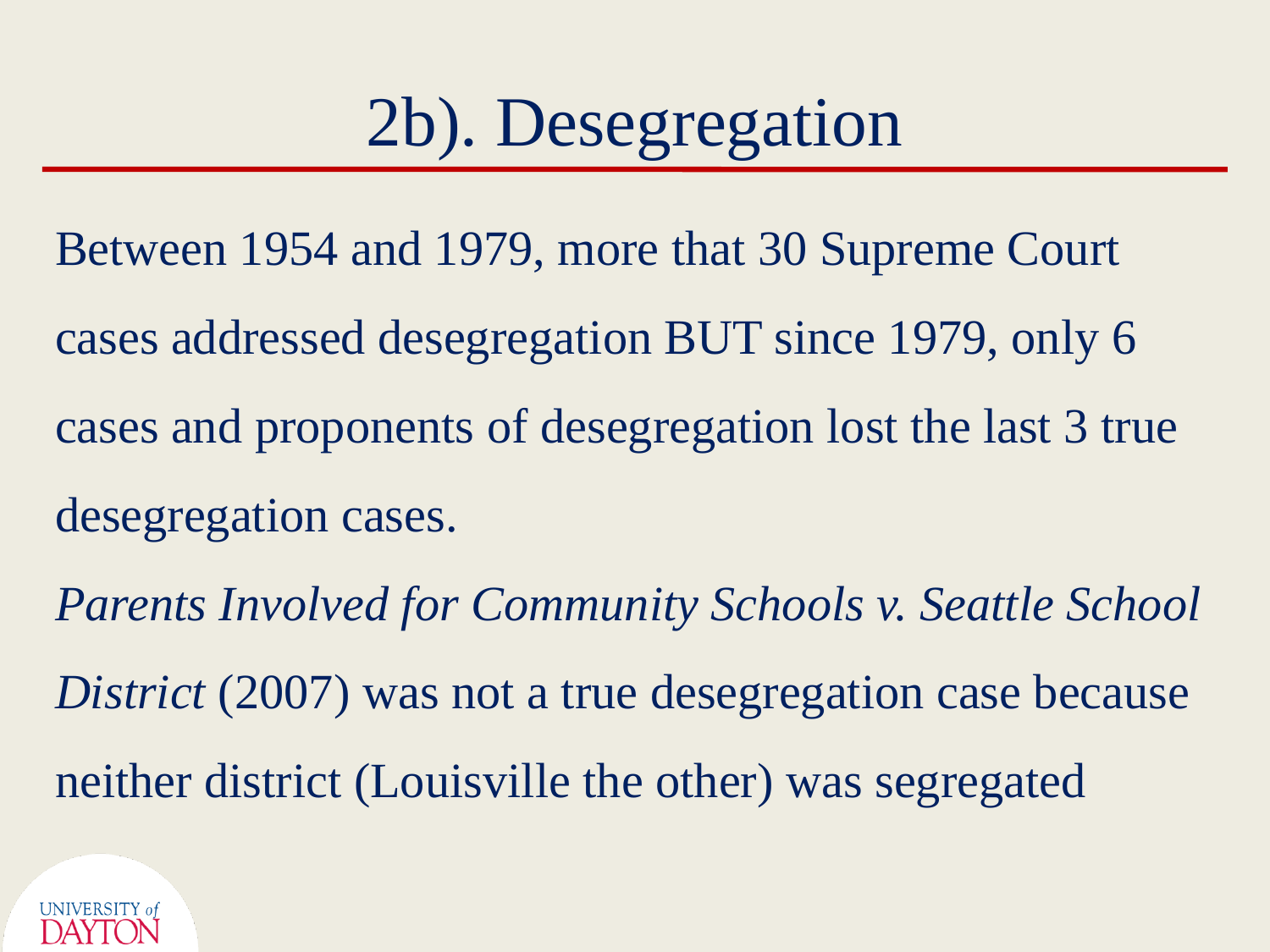

# 2b). Desegregation
Between 1954 and 1979, more that 30 Supreme Court cases addressed desegregation BUT since 1979, only 6 cases and proponents of desegregation lost the last 3 true desegregation cases.
Parents Involved for Community Schools v. Seattle School District (2007) was not a true desegregation case because neither district (Louisville the other) was segregated